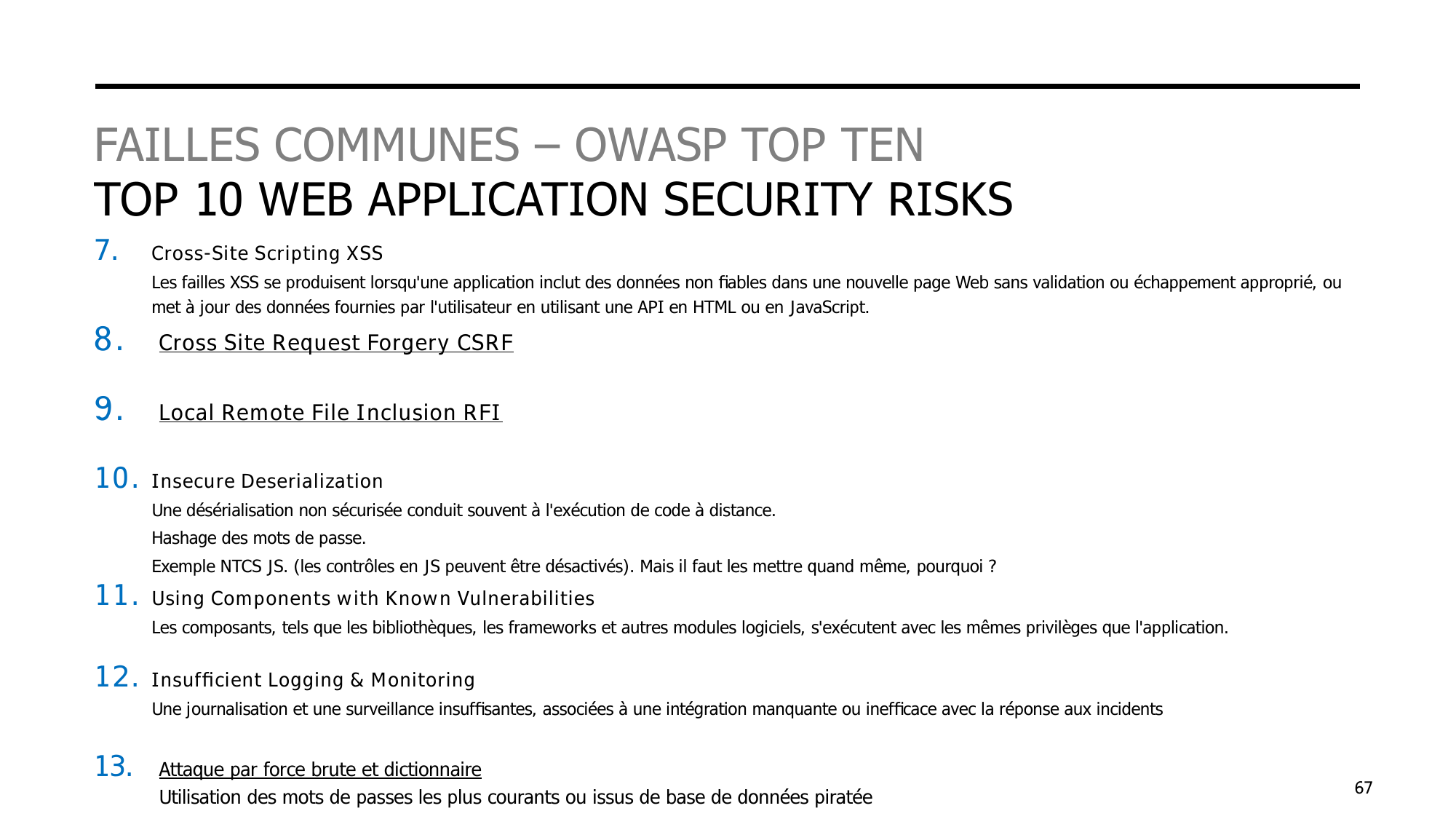

# Failles communes – OWASP Top TEN Top 10 Web Application Security Risks
Cross-Site Scripting XSS
Les failles XSS se produisent lorsqu'une application inclut des données non fiables dans une nouvelle page Web sans validation ou échappement approprié, ou met à jour des données fournies par l'utilisateur en utilisant une API en HTML ou en JavaScript.
Cross Site Request Forgery CSRF

Local Remote File Inclusion RFI

Insecure Deserialization
Une désérialisation non sécurisée conduit souvent à l'exécution de code à distance.
Hashage des mots de passe.
Exemple NTCS JS. (les contrôles en JS peuvent être désactivés). Mais il faut les mettre quand même, pourquoi ?
Using Components with Known Vulnerabilities
Les composants, tels que les bibliothèques, les frameworks et autres modules logiciels, s'exécutent avec les mêmes privilèges que l'application.

Insufficient Logging & Monitoring
Une journalisation et une surveillance insuffisantes, associées à une intégration manquante ou inefficace avec la réponse aux incidents

Attaque par force brute et dictionnaire
Utilisation des mots de passes les plus courants ou issus de base de données piratée
67